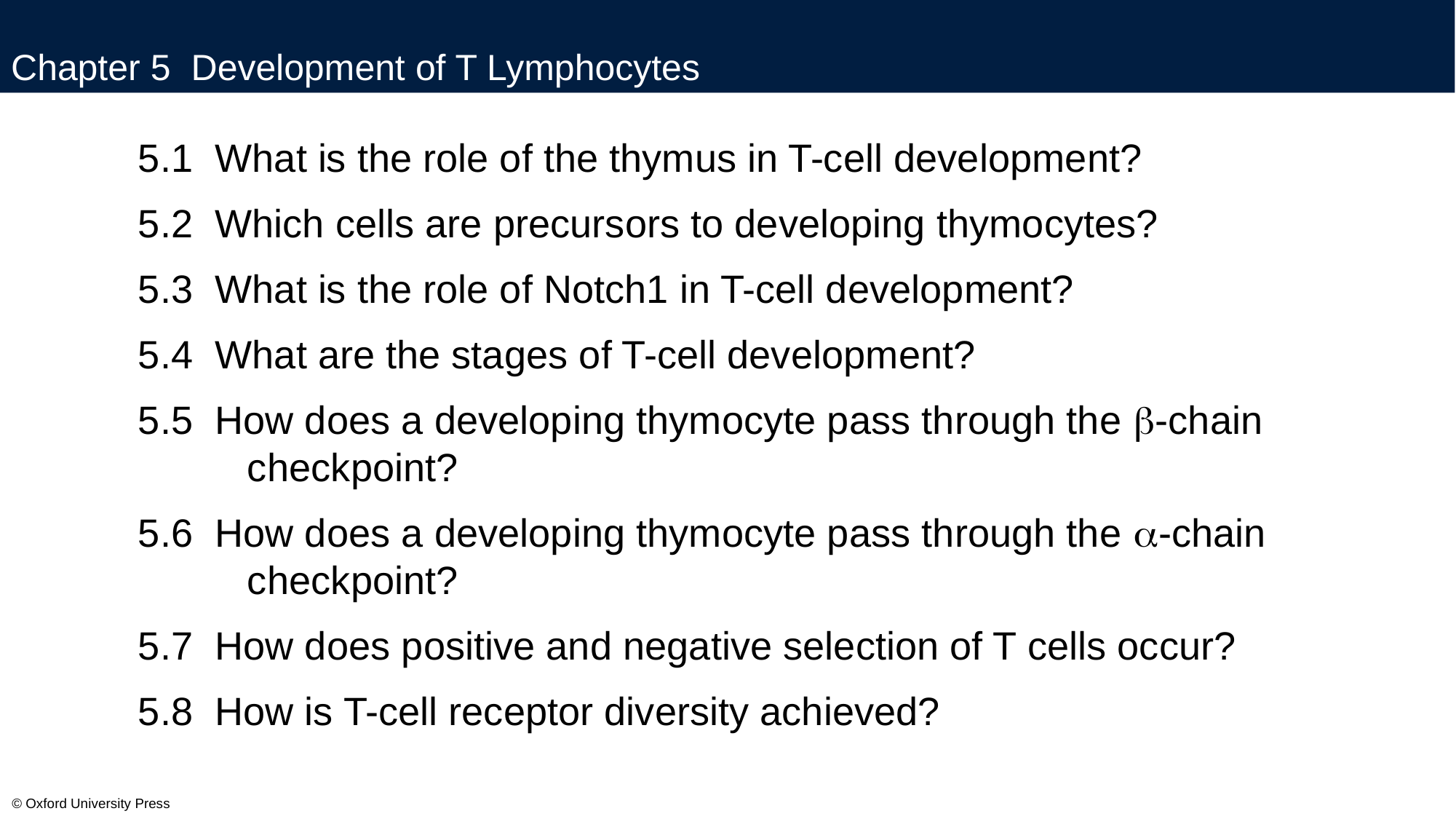

# Chapter 5  Development of T Lymphocytes
5.1  What is the role of the thymus in T-cell development?
5.2  Which cells are precursors to developing thymocytes?
5.3  What is the role of Notch1 in T-cell development?
5.4  What are the stages of T-cell development?
5.5  How does a developing thymocyte pass through the β-chain checkpoint?
5.6  How does a developing thymocyte pass through the α-chain checkpoint?
5.7  How does positive and negative selection of T cells occur?
5.8  How is T-cell receptor diversity achieved?